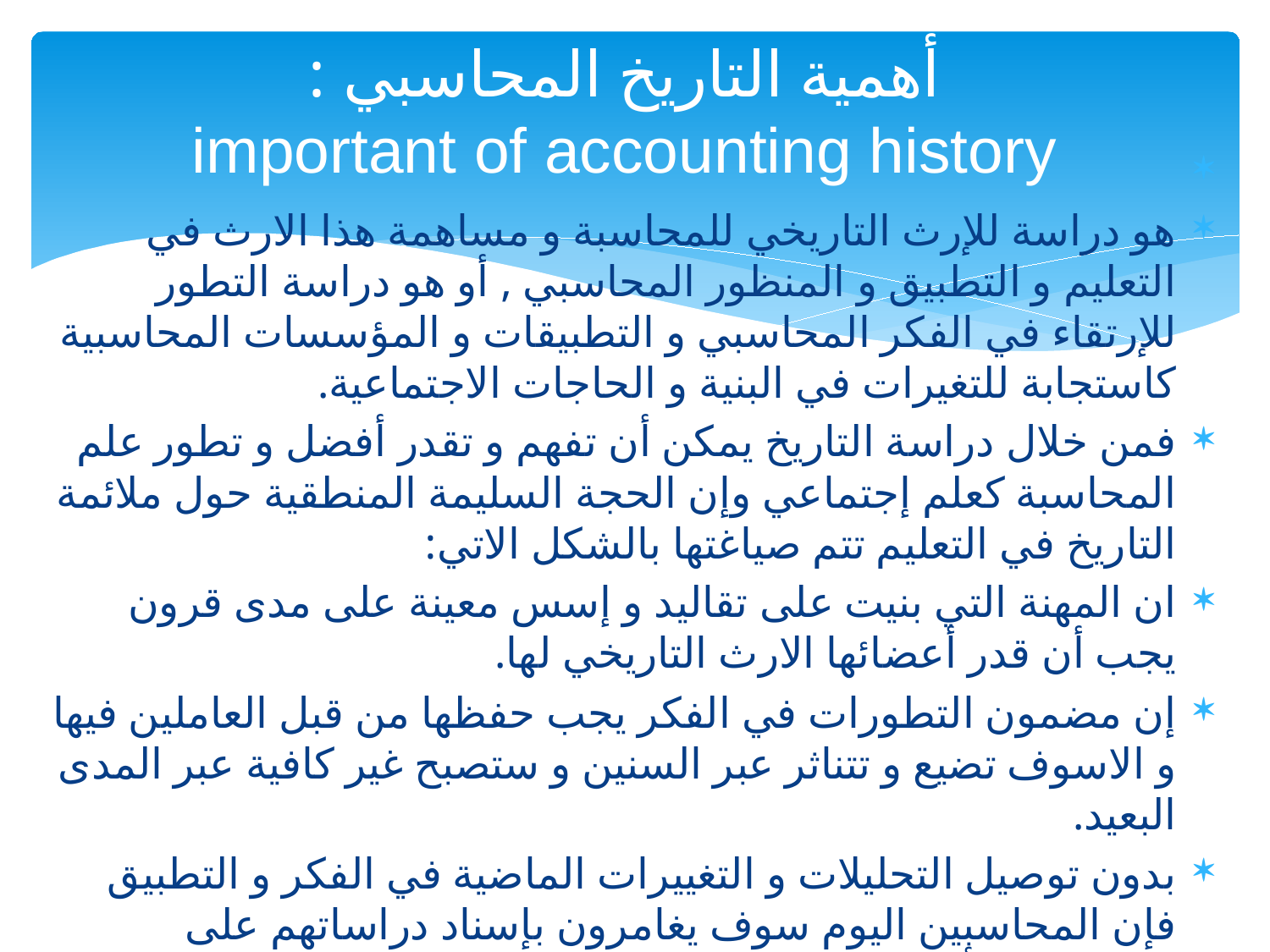

# أهمية التاريخ المحاسبي : important of accounting history

هو دراسة للإرث التاريخي للمحاسبة و مساهمة هذا الارث في التعليم و التطبيق و المنظور المحاسبي , أو هو دراسة التطور للإرتقاء في الفكر المحاسبي و التطبيقات و المؤسسات المحاسبية كاستجابة للتغيرات في البنية و الحاجات الاجتماعية.
فمن خلال دراسة التاريخ يمكن أن تفهم و تقدر أفضل و تطور علم المحاسبة كعلم إجتماعي وإن الحجة السليمة المنطقية حول ملائمة التاريخ في التعليم تتم صياغتها بالشكل الاتي:
ان المهنة التي بنيت على تقاليد و إسس معينة على مدى قرون يجب أن قدر أعضائها الارث التاريخي لها.
إن مضمون التطورات في الفكر يجب حفظها من قبل العاملين فيها و الاسوف تضيع و تتناثر عبر السنين و ستصبح غير كافية عبر المدى البعيد.
بدون توصيل التحليلات و التغييرات الماضية في الفكر و التطبيق فإن المحاسبين اليوم سوف يغامرون بإسناد دراساتهم على إدعاءات بشأن الماضي و هي غير كاملة و غير مبررة.